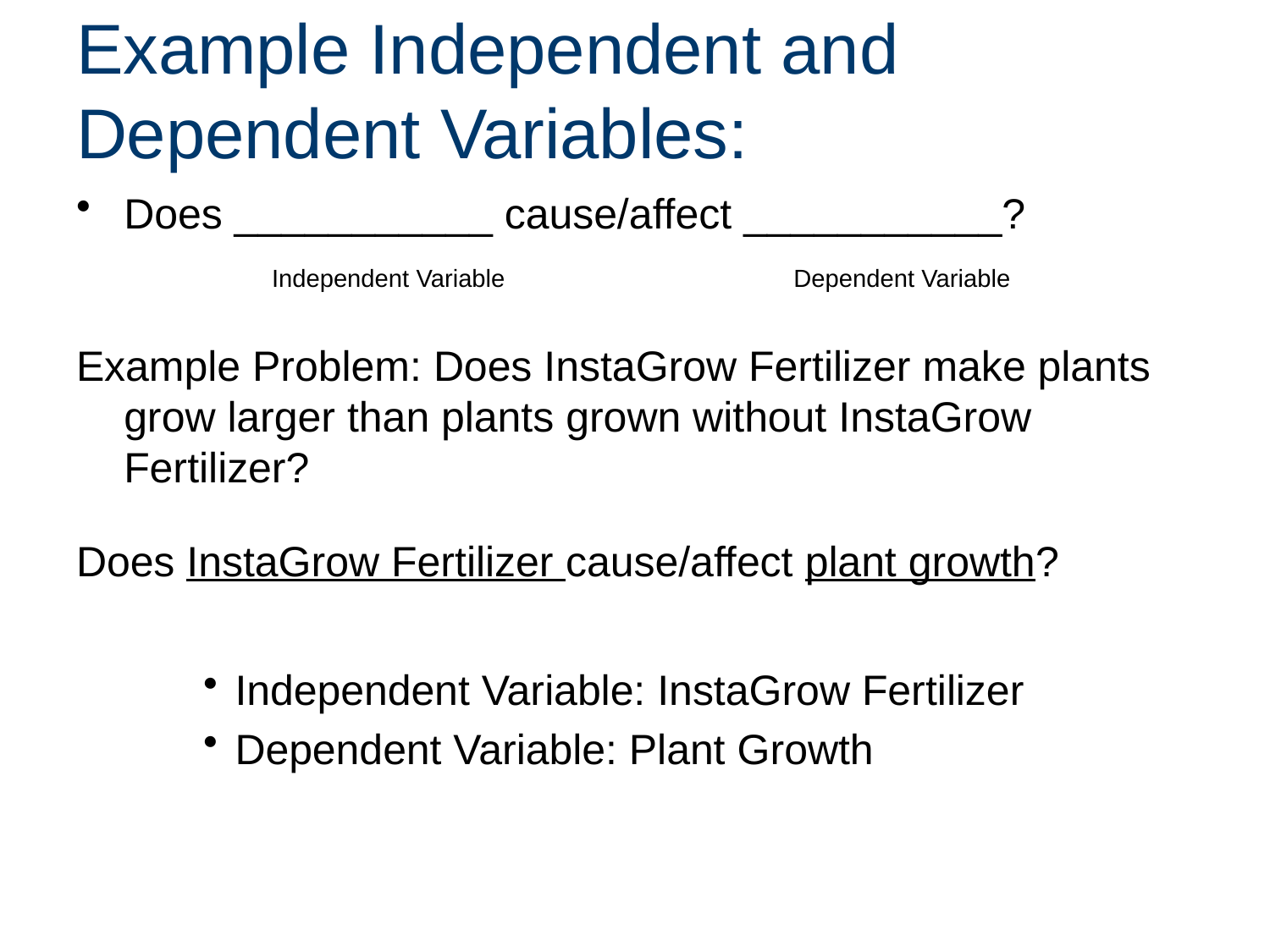

# Example Independent and Dependent Variables:
Does ___________ cause/affect ___________?
		   Independent Variable		     Dependent Variable

Example Problem: Does InstaGrow Fertilizer make plants grow larger than plants grown without InstaGrow Fertilizer?

Does InstaGrow Fertilizer cause/affect plant growth?

Independent Variable: InstaGrow Fertilizer
Dependent Variable: Plant Growth